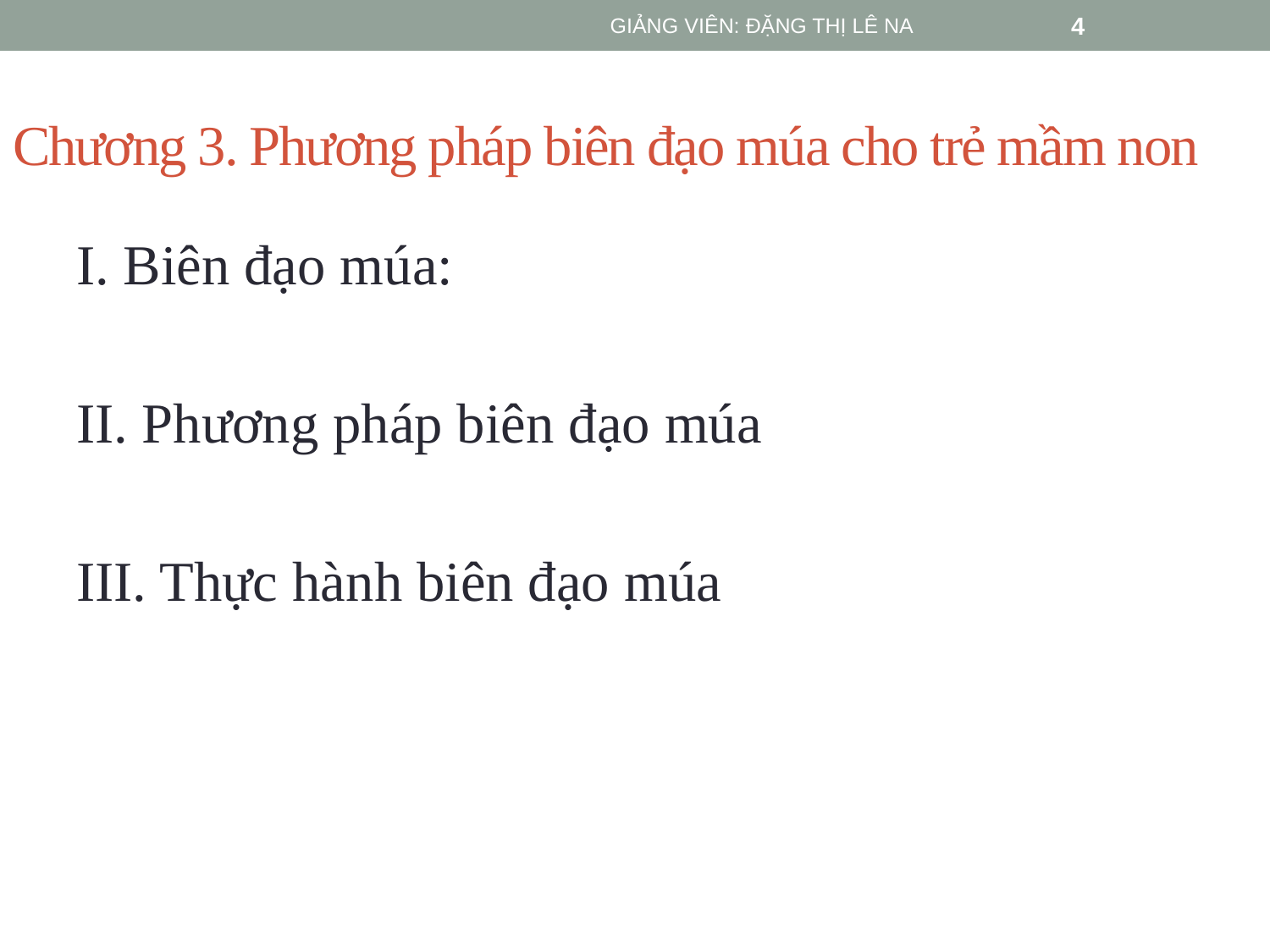

GIẢNG VIÊN: ĐẶNG THỊ LÊ NA
4
# Chương 3. Phương pháp biên đạo múa cho trẻ mầm non
I. Biên đạo múa:

II. Phương pháp biên đạo múa

III. Thực hành biên đạo múa